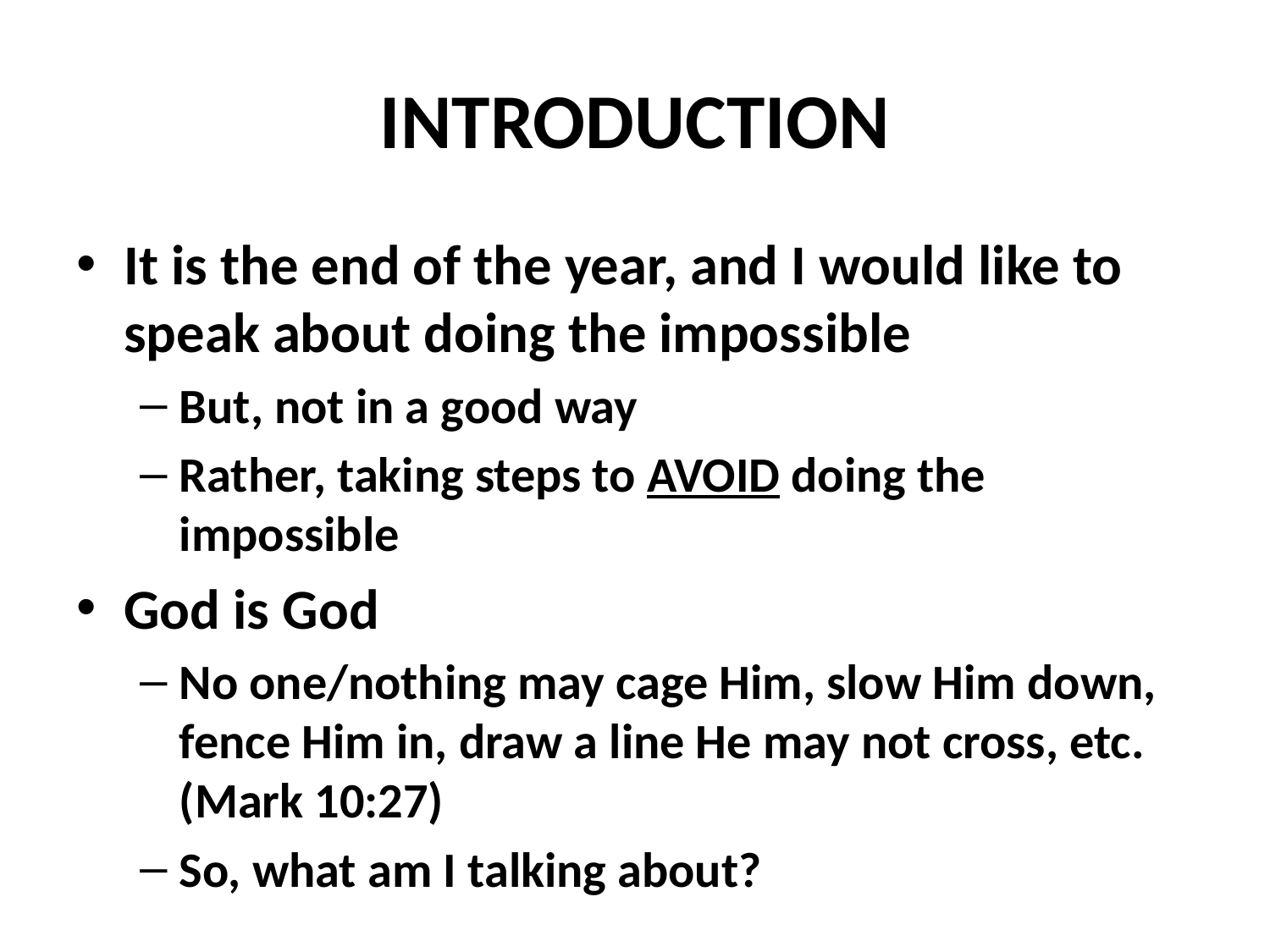

# INTRODUCTION
It is the end of the year, and I would like to speak about doing the impossible
But, not in a good way
Rather, taking steps to AVOID doing the impossible
God is God
No one/nothing may cage Him, slow Him down, fence Him in, draw a line He may not cross, etc. (Mark 10:27)
So, what am I talking about?